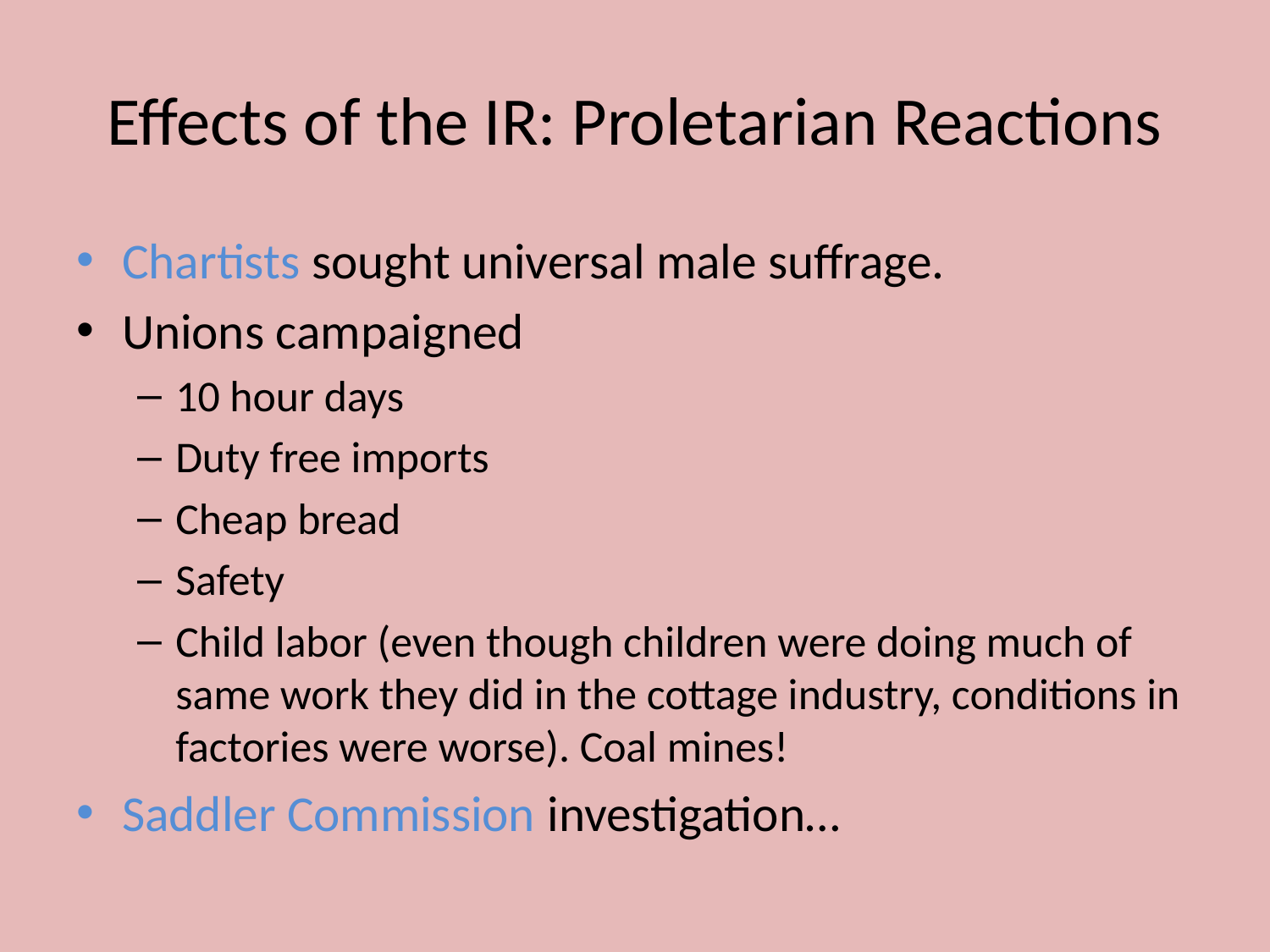

# Effects of the IR: Proletarian Reactions
Chartists sought universal male suffrage.
Unions campaigned
10 hour days
Duty free imports
Cheap bread
Safety
Child labor (even though children were doing much of same work they did in the cottage industry, conditions in factories were worse). Coal mines!
Saddler Commission investigation…